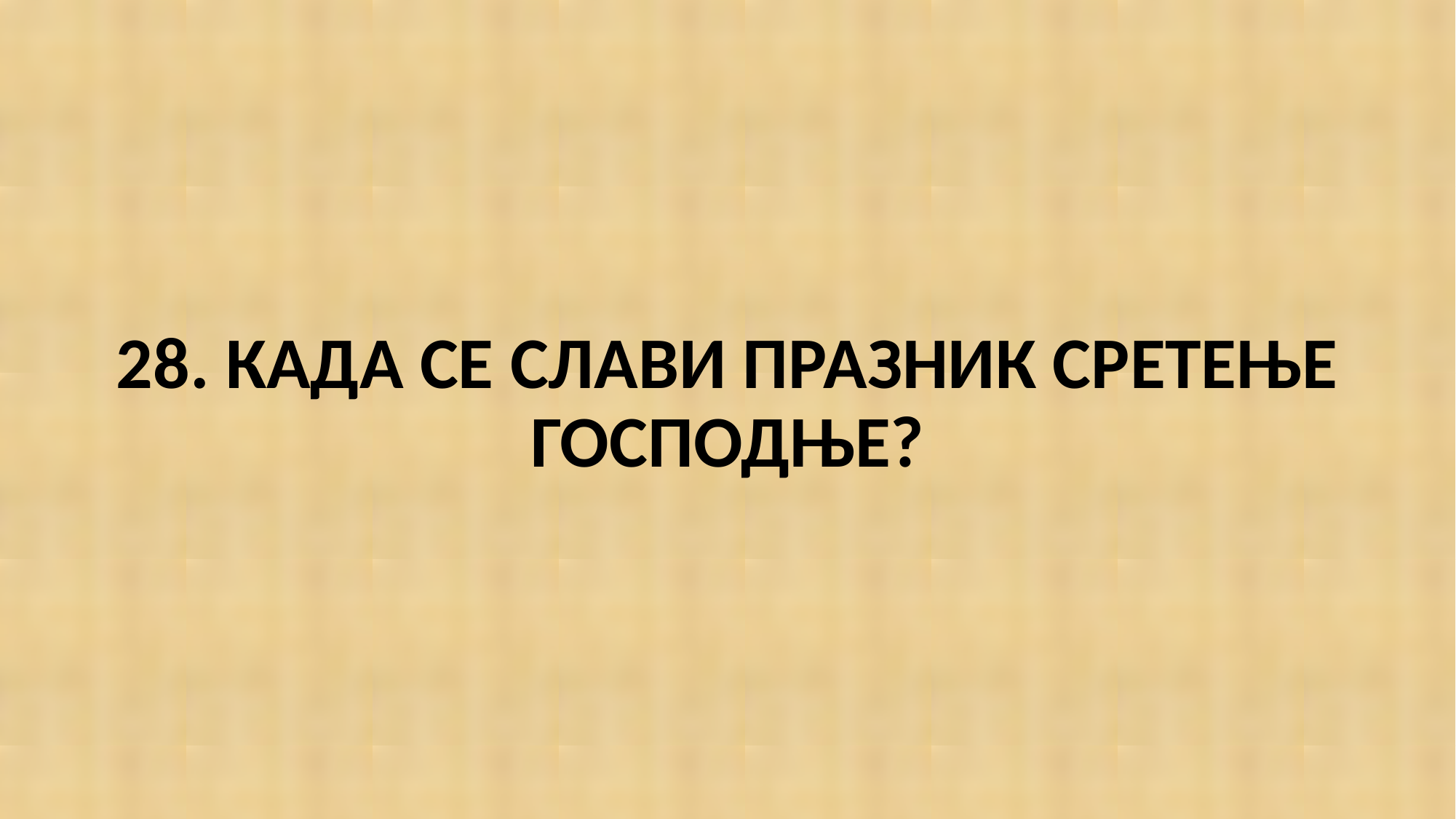

#

28. КАДА СЕ СЛАВИ ПРАЗНИК СРЕТЕЊЕ ГОСПОДЊЕ?